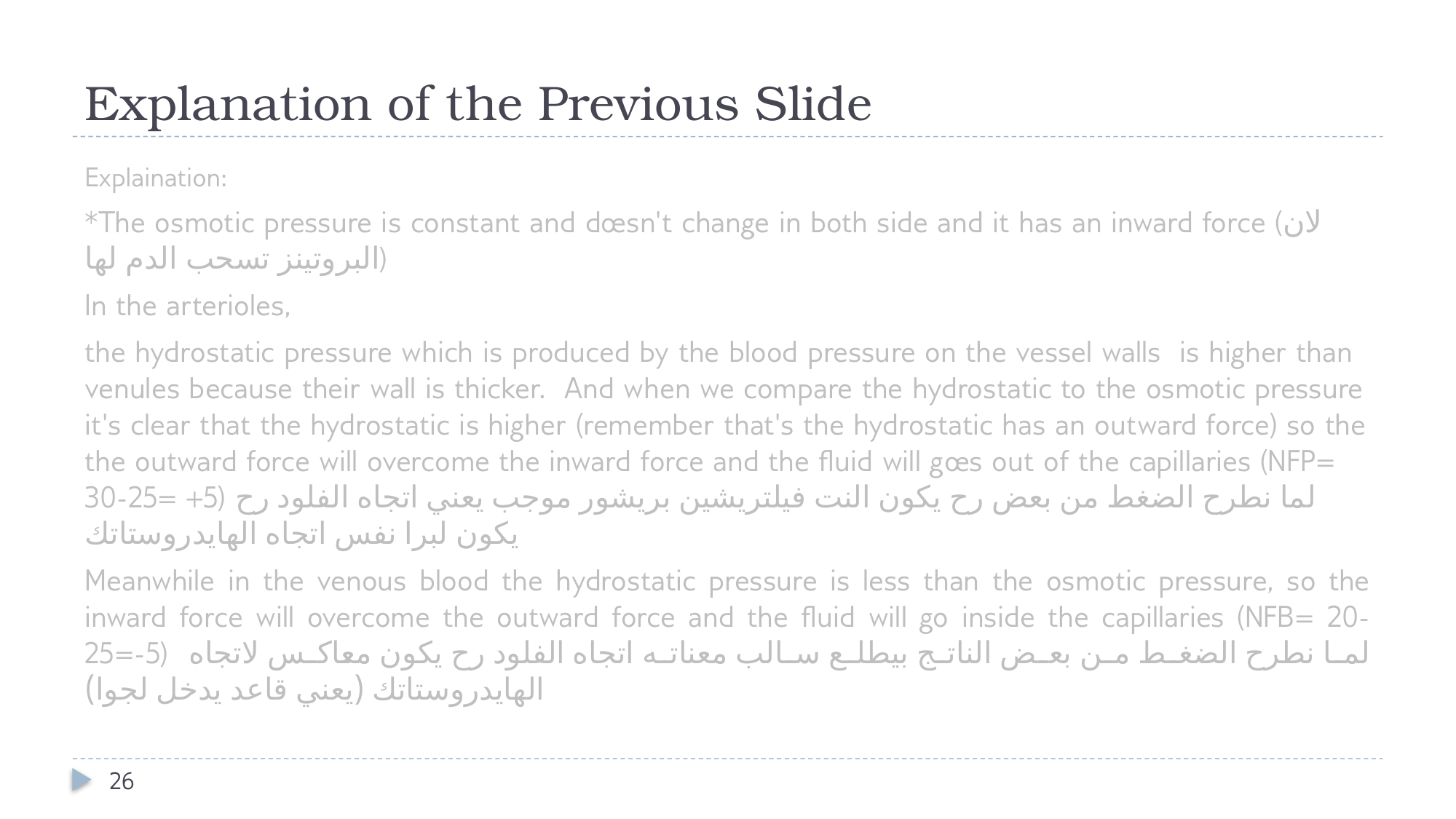

# Explanation of the Previous Slide
Explaination:
*The osmotic pressure is constant and doesn't change in both side and it has an inward force (لان البروتينز تسحب الدم لها)
In the arterioles,
the hydrostatic pressure which is produced by the blood pressure on the vessel walls  is higher than venules because their wall is thicker.  And when we compare the hydrostatic to the osmotic pressure it's clear that the hydrostatic is higher (remember that's the hydrostatic has an outward force) so the the outward force will overcome the inward force and the fluid will goes out of the capillaries (NFP= 30-25= +5) لما نطرح الضغط من بعض رح يكون النت فيلتريشين بريشور موجب يعني اتجاه الفلود رح يكون لبرا نفس اتجاه الهايدروستاتك
Meanwhile in the venous blood the hydrostatic pressure is less than the osmotic pressure, so the inward force will overcome the outward force and the fluid will go inside the capillaries (NFB= 20-25=-5) لما نطرح الضغط من بعض الناتج بيطلع سالب معناته اتجاه الفلود رح يكون معاكس لاتجاه الهايدروستاتك (يعني قاعد يدخل لجوا)
26